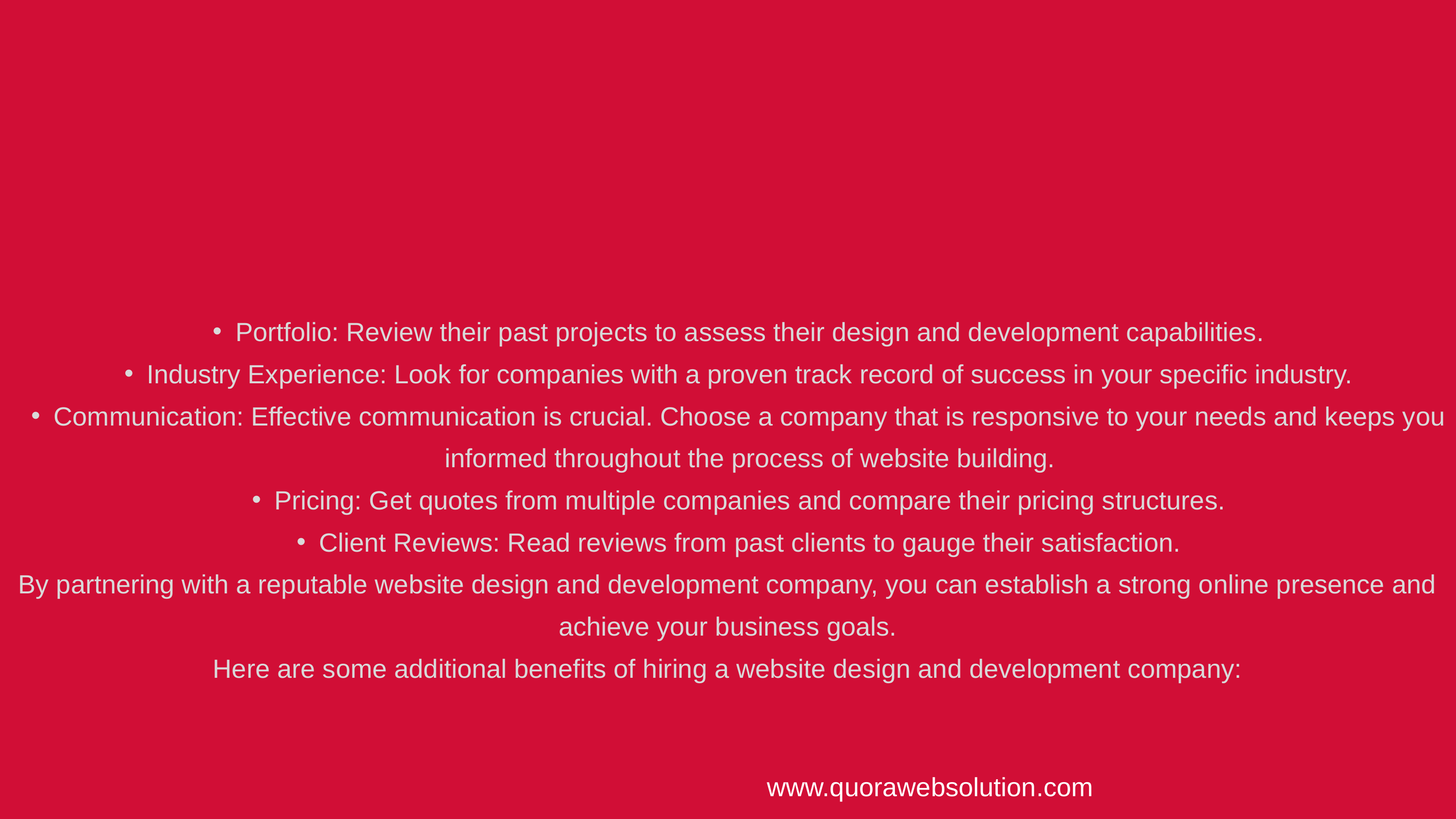

Portfolio: Review their past projects to assess their design and development capabilities.
Industry Experience: Look for companies with a proven track record of success in your specific industry.
Communication: Effective communication is crucial. Choose a company that is responsive to your needs and keeps you informed throughout the process of website building.
Pricing: Get quotes from multiple companies and compare their pricing structures.
Client Reviews: Read reviews from past clients to gauge their satisfaction.
By partnering with a reputable website design and development company, you can establish a strong online presence and achieve your business goals.
Here are some additional benefits of hiring a website design and development company:

www.quorawebsolution.com